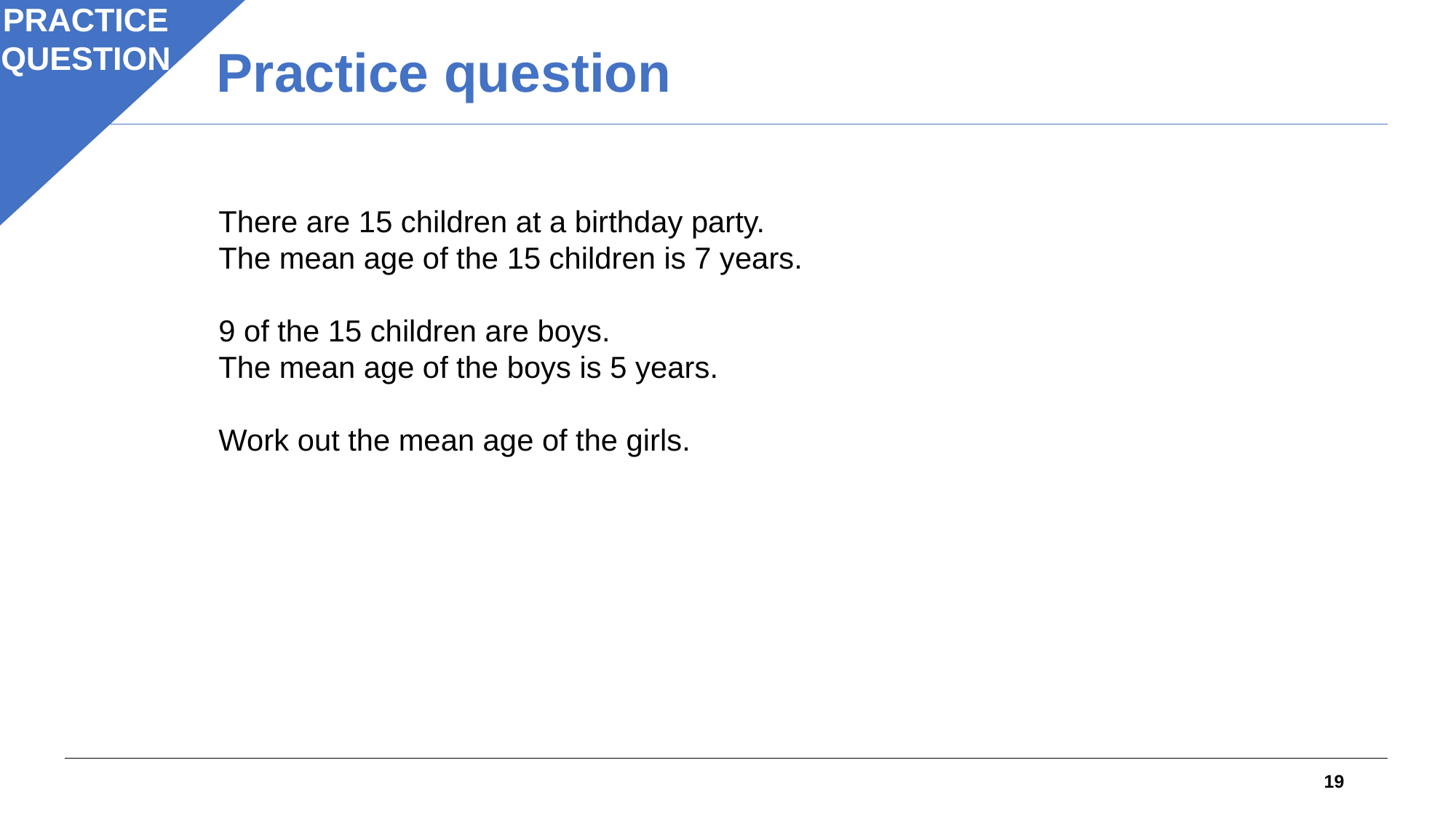

PRACTICE QUESTION

Practice question
There are 15 children at a birthday party.
The mean age of the 15 children is 7 years.

9 of the 15 children are boys.
The mean age of the boys is 5 years.

Work out the mean age of the girls.
19